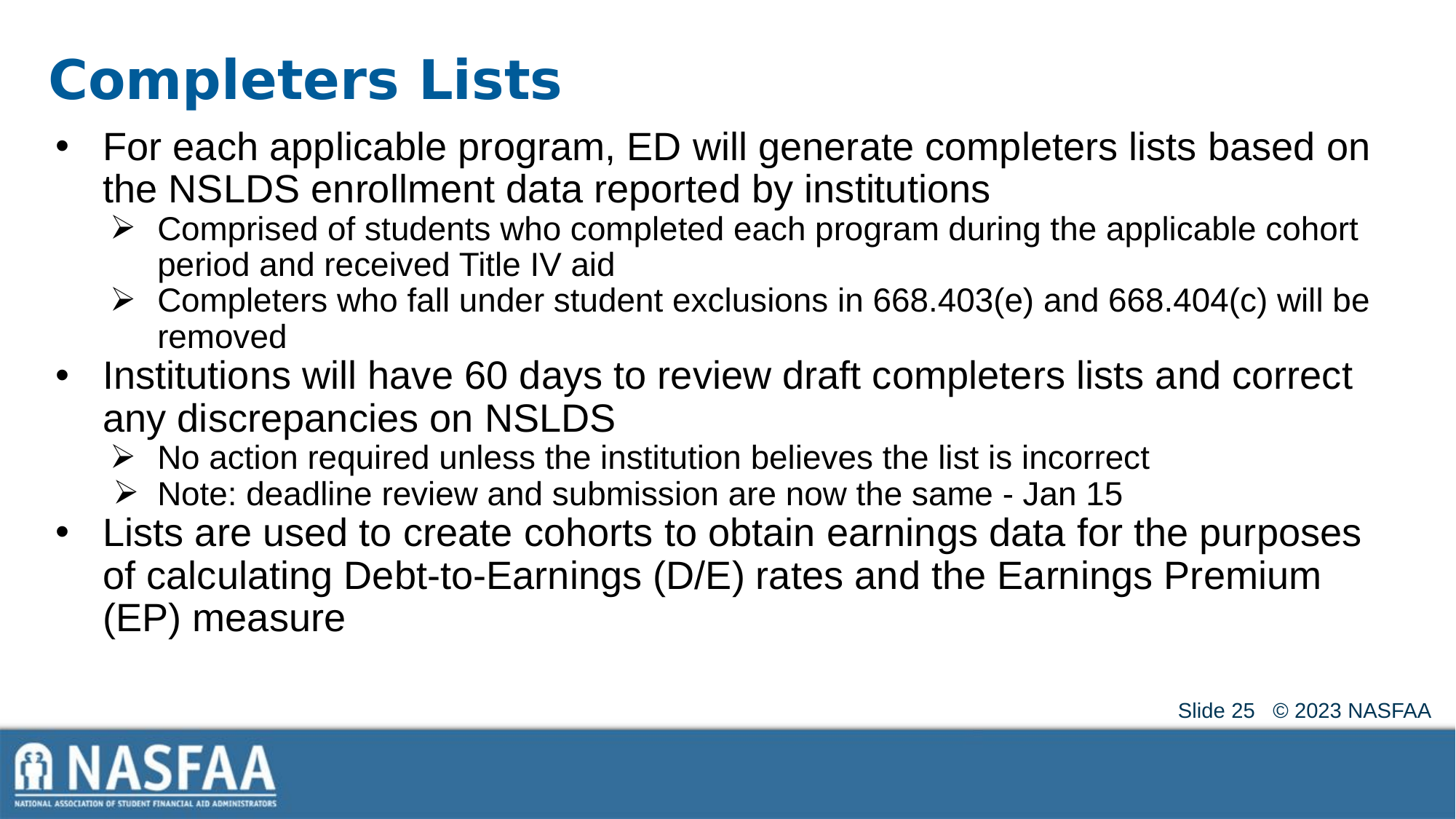

# Completers Lists
For each applicable program, ED will generate completers lists based on the NSLDS enrollment data reported by institutions
Comprised of students who completed each program during the applicable cohort period and received Title IV aid
Completers who fall under student exclusions in 668.403(e) and 668.404(c) will be removed
Institutions will have 60 days to review draft completers lists and correct any discrepancies on NSLDS
No action required unless the institution believes the list is incorrect
Note: deadline review and submission are now the same - Jan 15
Lists are used to create cohorts to obtain earnings data for the purposes of calculating Debt-to-Earnings (D/E) rates and the Earnings Premium (EP) measure